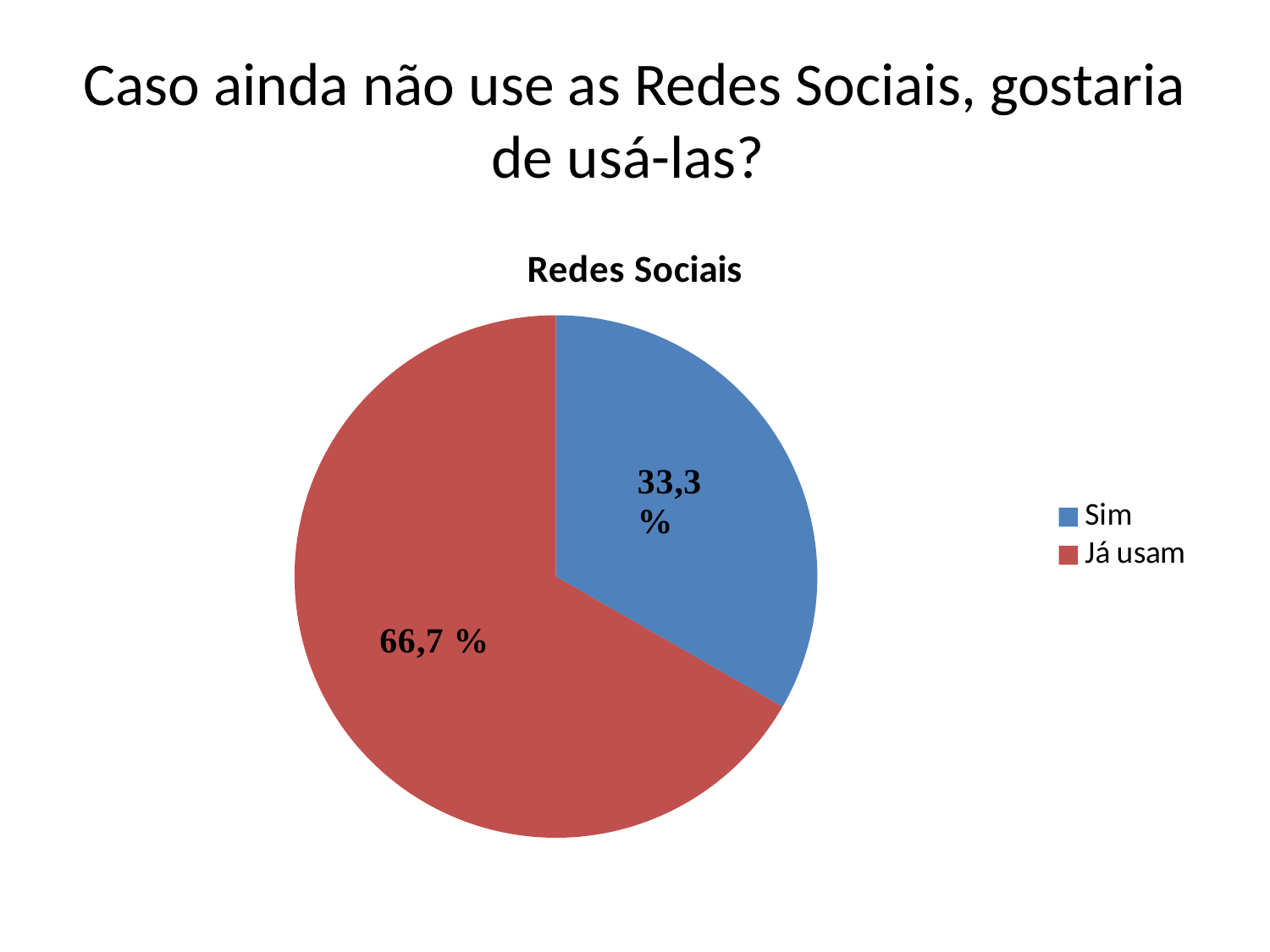

# Caso ainda não use as Redes Sociais, gostaria de usá-las?

### Chart: Redes Sociais

| Category | Vendas |
|---|---|
| Sim | 33.3 |
| Já usam | 66.7 |